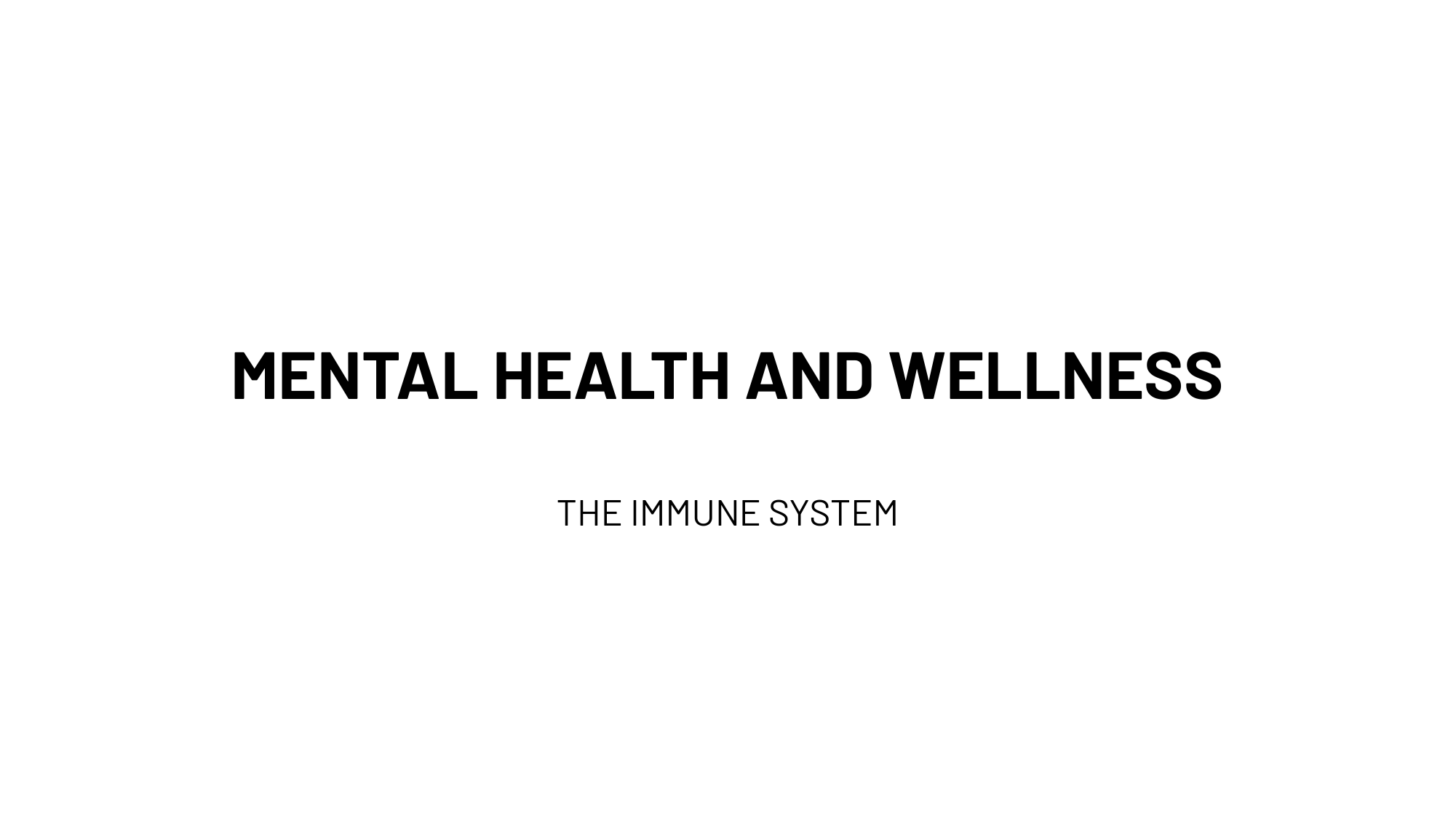

# MENTAL HEALTH AND WELLNESS

THE IMMUNE SYSTEM